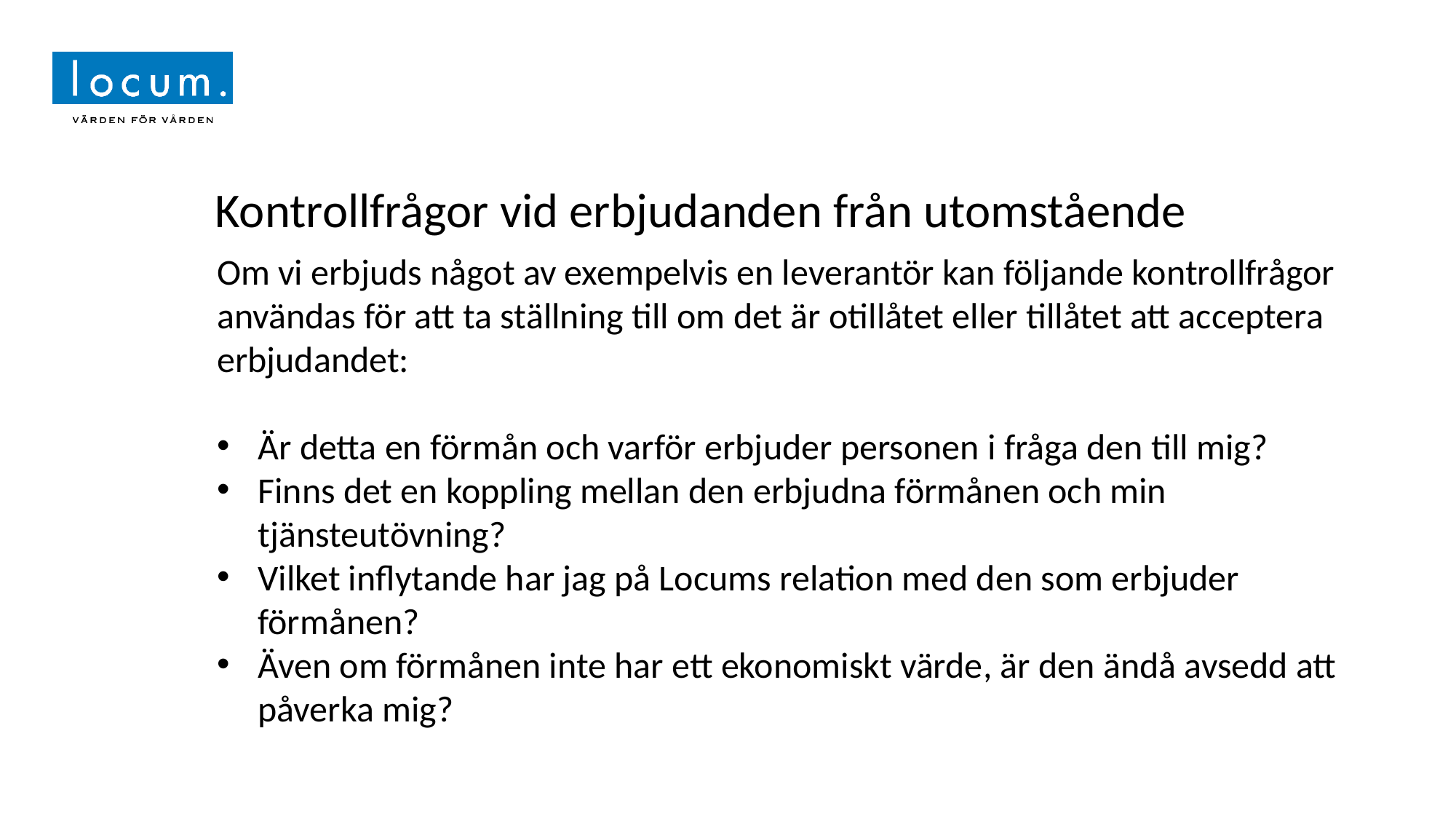

Kontrollfrågor vid erbjudanden från utomstående
Om vi erbjuds något av exempelvis en leverantör kan följande kontrollfrågor användas för att ta ställning till om det är otillåtet eller tillåtet att acceptera erbjudandet:
Är detta en förmån och varför erbjuder personen i fråga den till mig?
Finns det en koppling mellan den erbjudna förmånen och min tjänsteutövning?
Vilket inflytande har jag på Locums relation med den som erbjuder förmånen?
Även om förmånen inte har ett ekonomiskt värde, är den ändå avsedd att påverka mig?